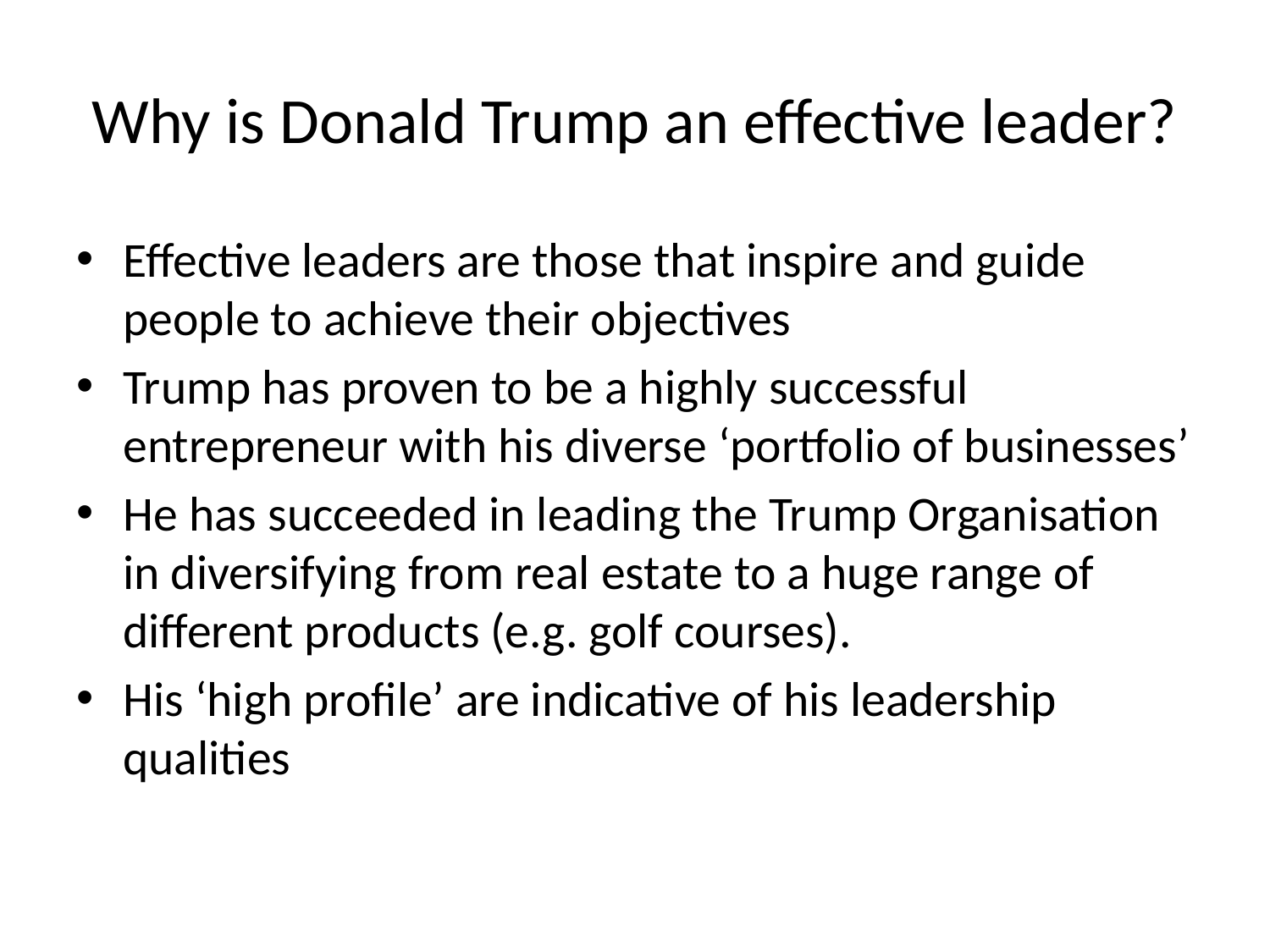

# Why is Donald Trump an effective leader?
Effective leaders are those that inspire and guide people to achieve their objectives
Trump has proven to be a highly successful entrepreneur with his diverse ‘portfolio of businesses’
He has succeeded in leading the Trump Organisation in diversifying from real estate to a huge range of different products (e.g. golf courses).
His ‘high profile’ are indicative of his leadership qualities